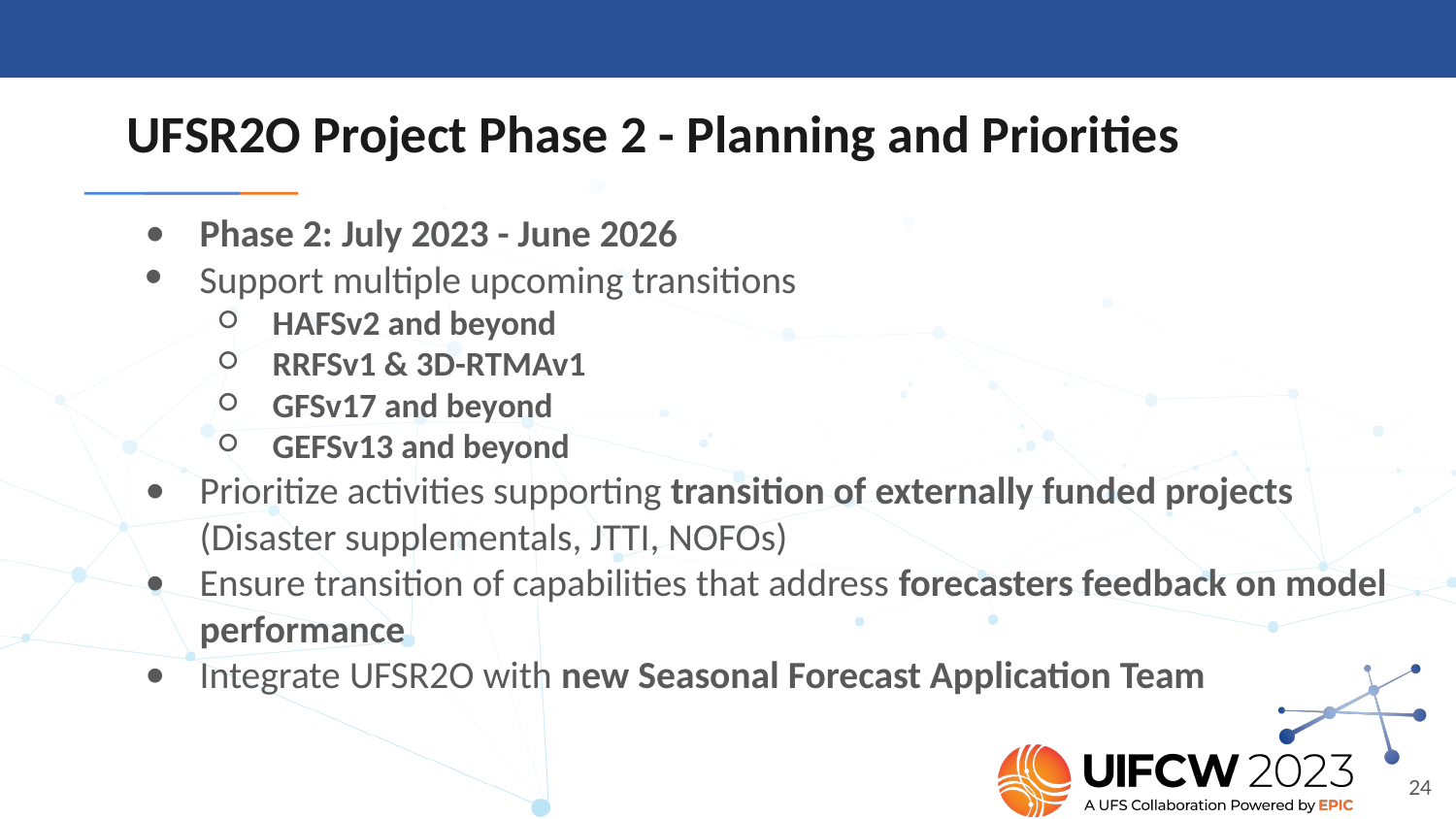

# UFSR2O Project Phase 2 - Planning and Priorities
Phase 2: July 2023 - June 2026
Support multiple upcoming transitions
HAFSv2 and beyond
RRFSv1 & 3D-RTMAv1
GFSv17 and beyond
GEFSv13 and beyond
Prioritize activities supporting transition of externally funded projects (Disaster supplementals, JTTI, NOFOs)
Ensure transition of capabilities that address forecasters feedback on model performance
Integrate UFSR2O with new Seasonal Forecast Application Team
24